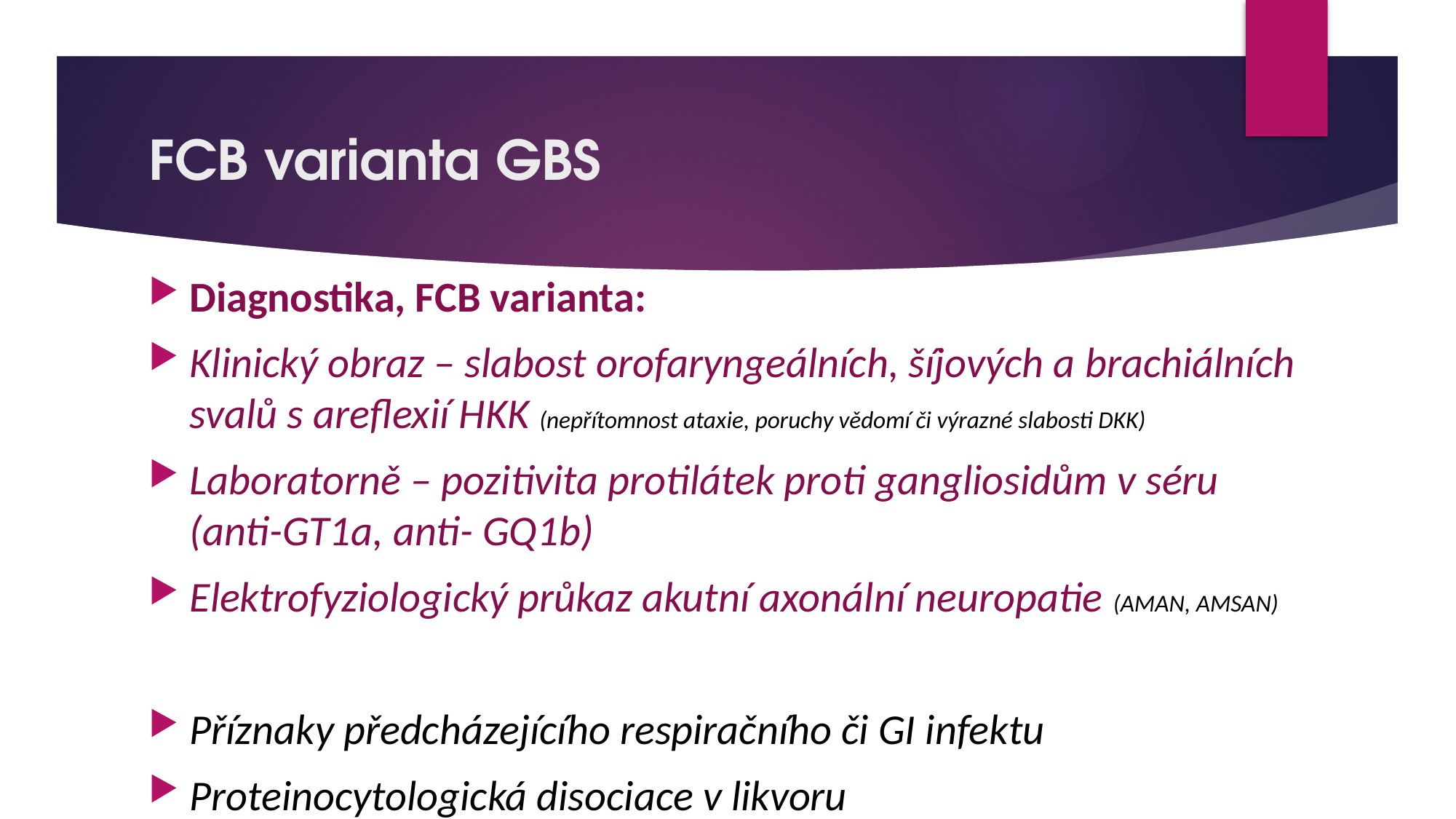

# FCB varianta GBS
Diagnostika, FCB varianta:
Klinický obraz – slabost orofaryngeálních, šíjových a brachiálních svalů s areflexií HKK (nepřítomnost ataxie, poruchy vědomí či výrazné slabosti DKK)
Laboratorně – pozitivita protilátek proti gangliosidům v séru (anti-GT1a, anti- GQ1b)
Elektrofyziologický průkaz akutní axonální neuropatie (AMAN, AMSAN)

Příznaky předcházejícího respiračního či GI infektu
Proteinocytologická disociace v likvoru